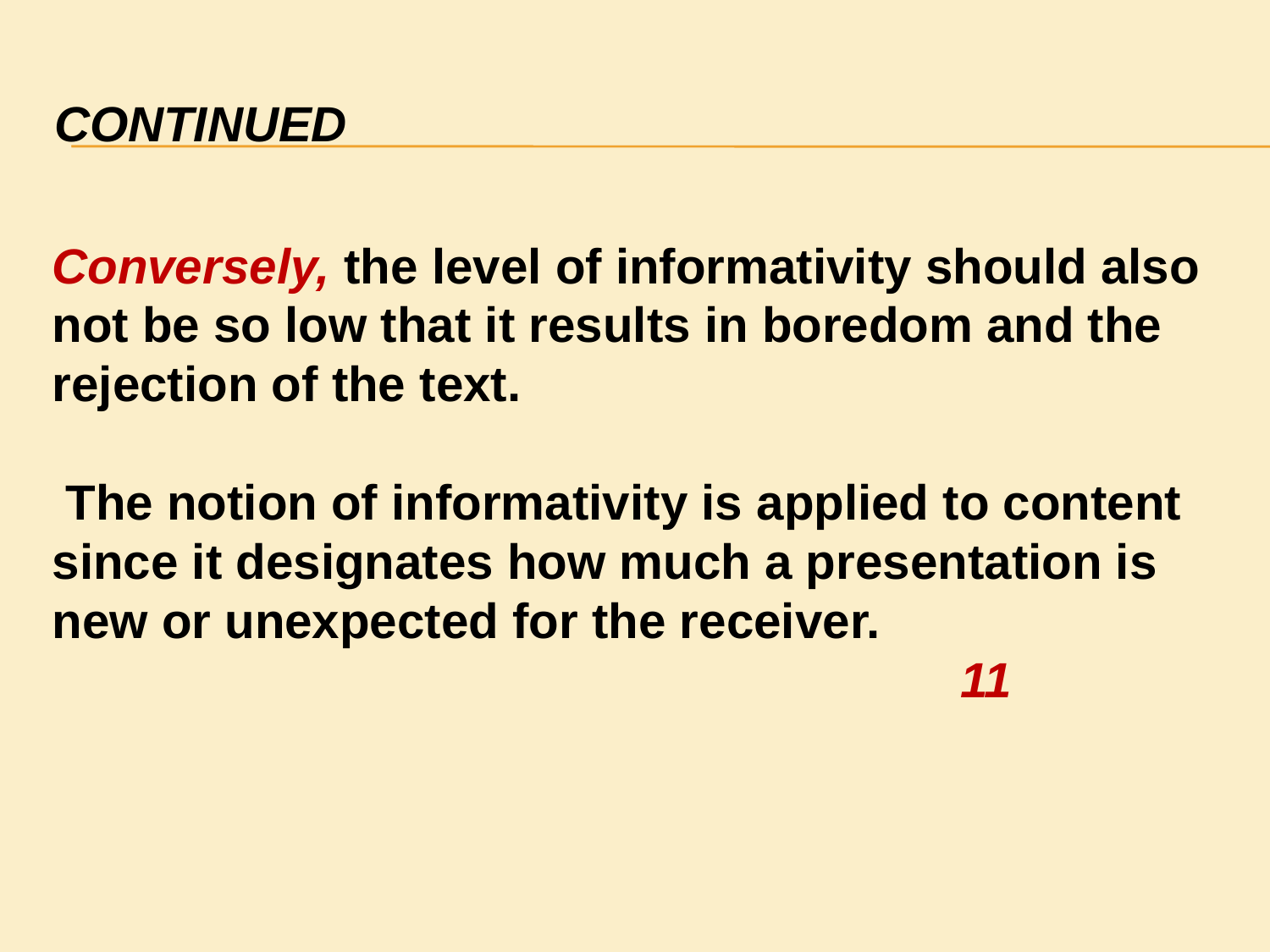

# continued

Conversely, the level of informativity should also not be so low that it results in boredom and the rejection of the text.

 The notion of informativity is applied to content since it designates how much a presentation is new or unexpected for the receiver.
                                                                  11